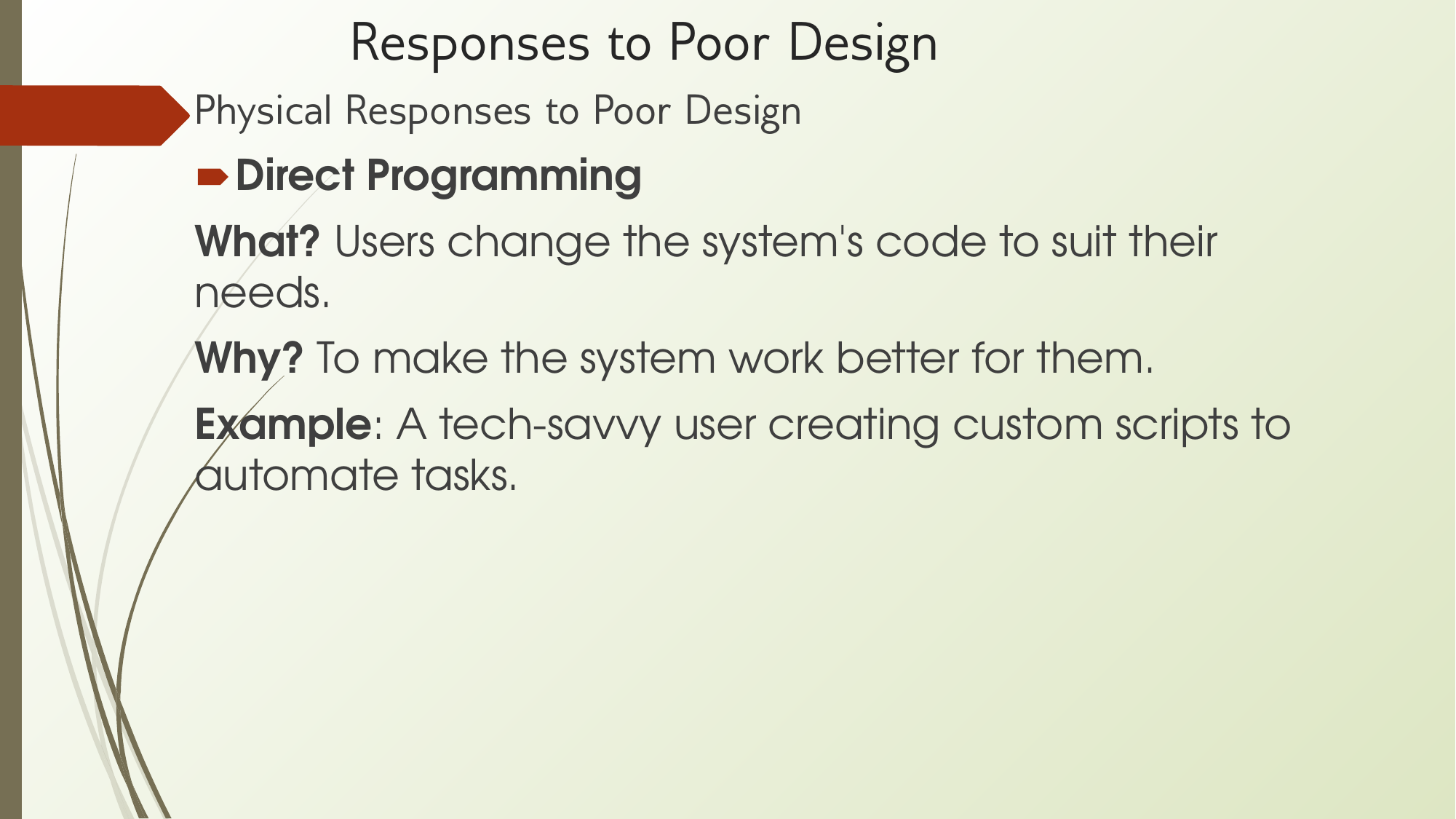

# Responses to Poor Design
Physical Responses to Poor Design
Direct Programming
What? Users change the system's code to suit their needs.
Why? To make the system work better for them.
Example: A tech-savvy user creating custom scripts to automate tasks.